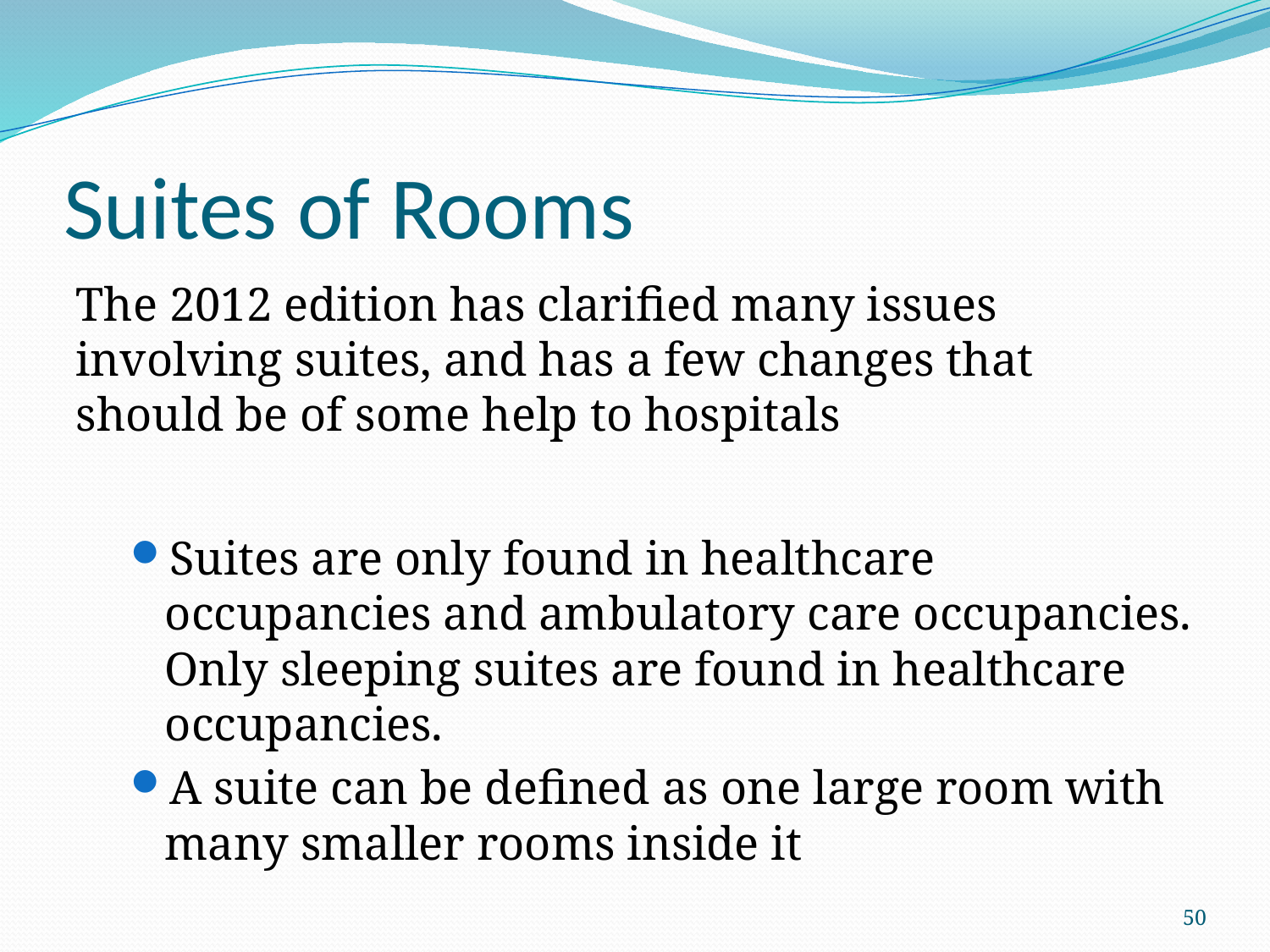

# Suites of Rooms
The 2012 edition has clarified many issues involving suites, and has a few changes that should be of some help to hospitals

Suites are only found in healthcare occupancies and ambulatory care occupancies. Only sleeping suites are found in healthcare occupancies.
A suite can be defined as one large room with many smaller rooms inside it
50